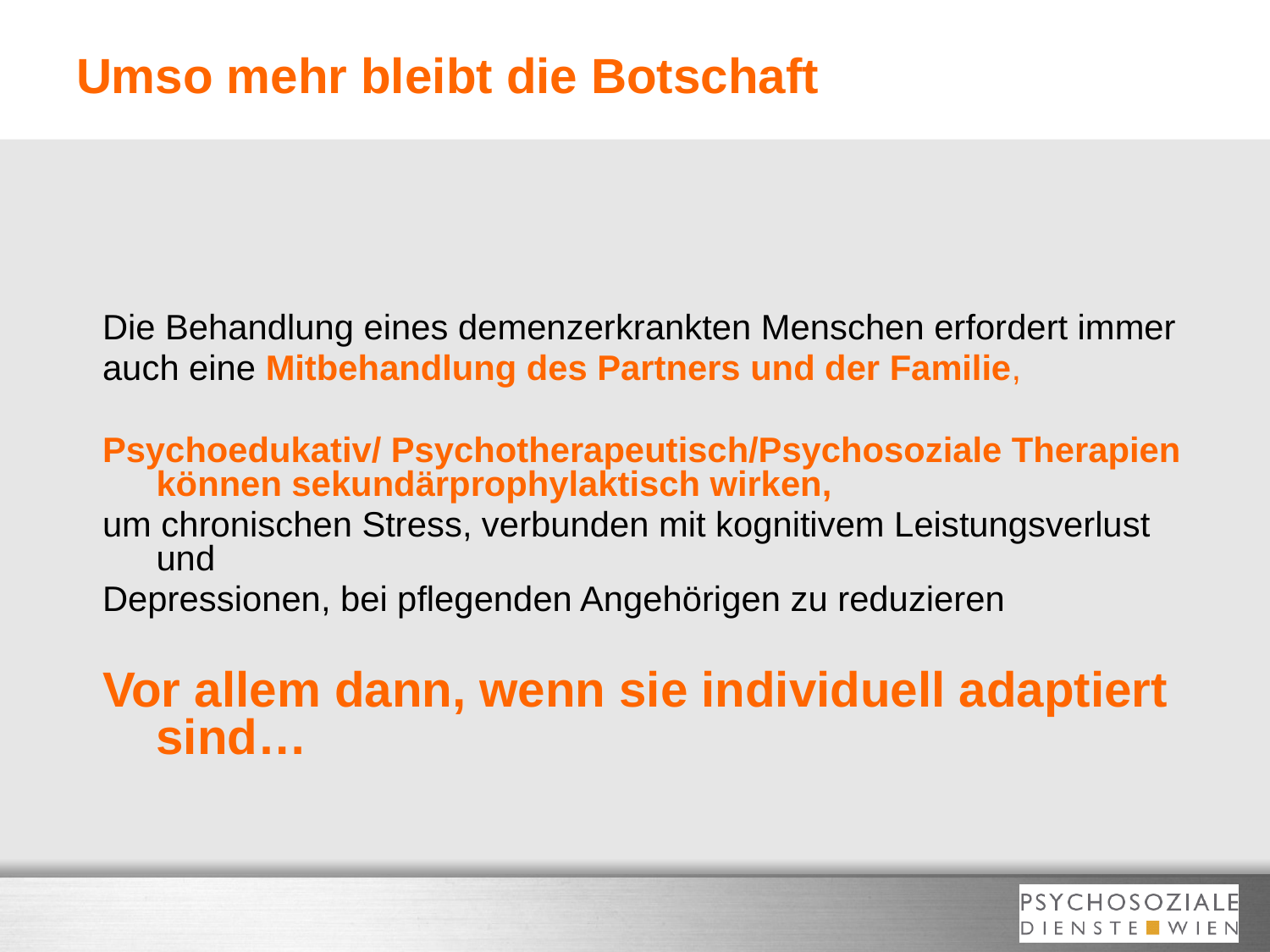

Umso mehr bleibt die Botschaft
Die Behandlung eines demenzerkrankten Menschen erfordert immer
auch eine Mitbehandlung des Partners und der Familie,

Psychoedukativ/ Psychotherapeutisch/Psychosoziale Therapien können sekundärprophylaktisch wirken,
um chronischen Stress, verbunden mit kognitivem Leistungsverlust und
Depressionen, bei pflegenden Angehörigen zu reduzieren

Vor allem dann, wenn sie individuell adaptiert sind…